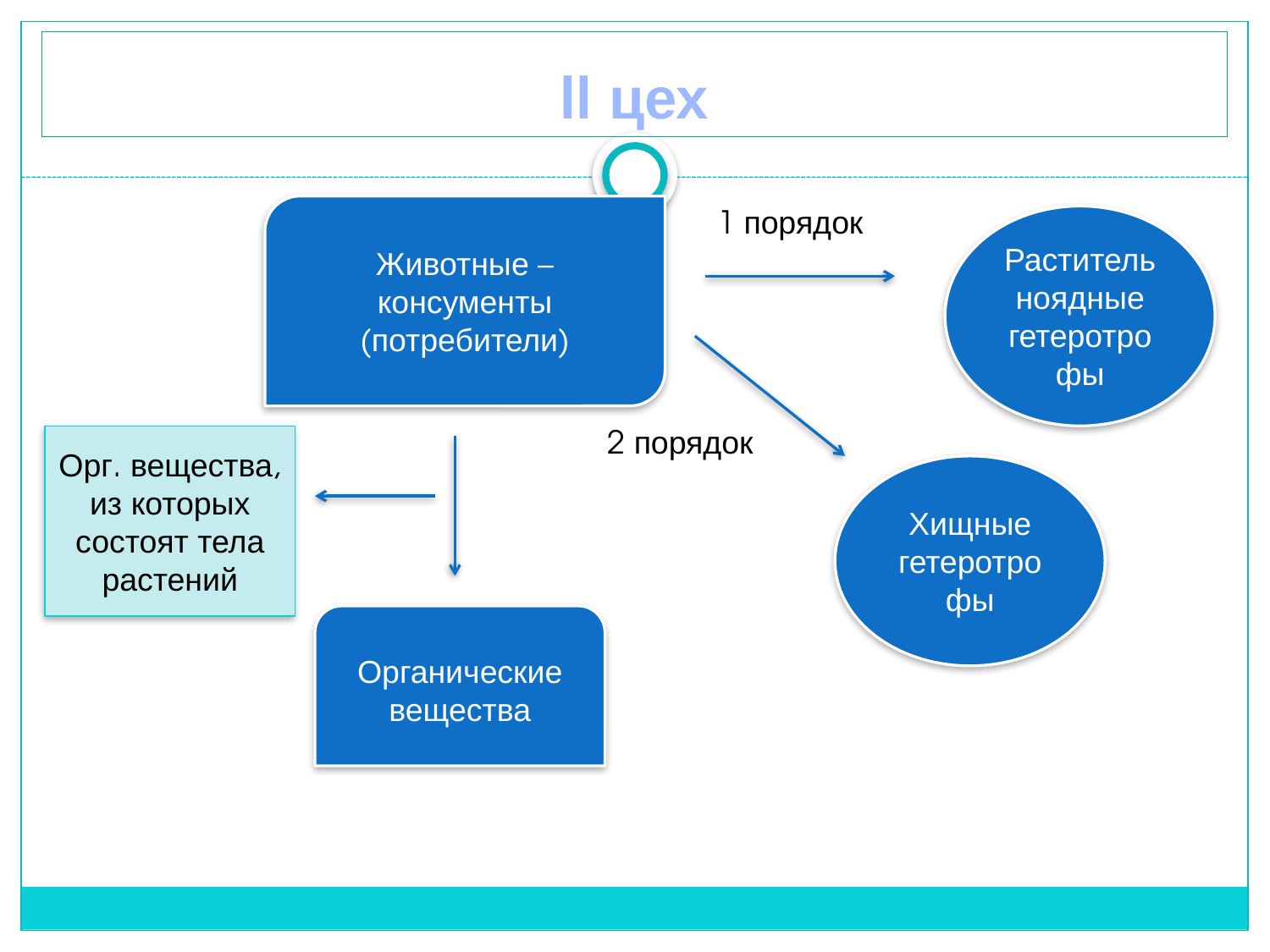

# II цех
Животные – консументы (потребители)
1 порядок
Растительноядные гетеротрофы
2 порядок
Орг. вещества, из которых состоят тела растений
Хищные гетеротрофы
Органические вещества